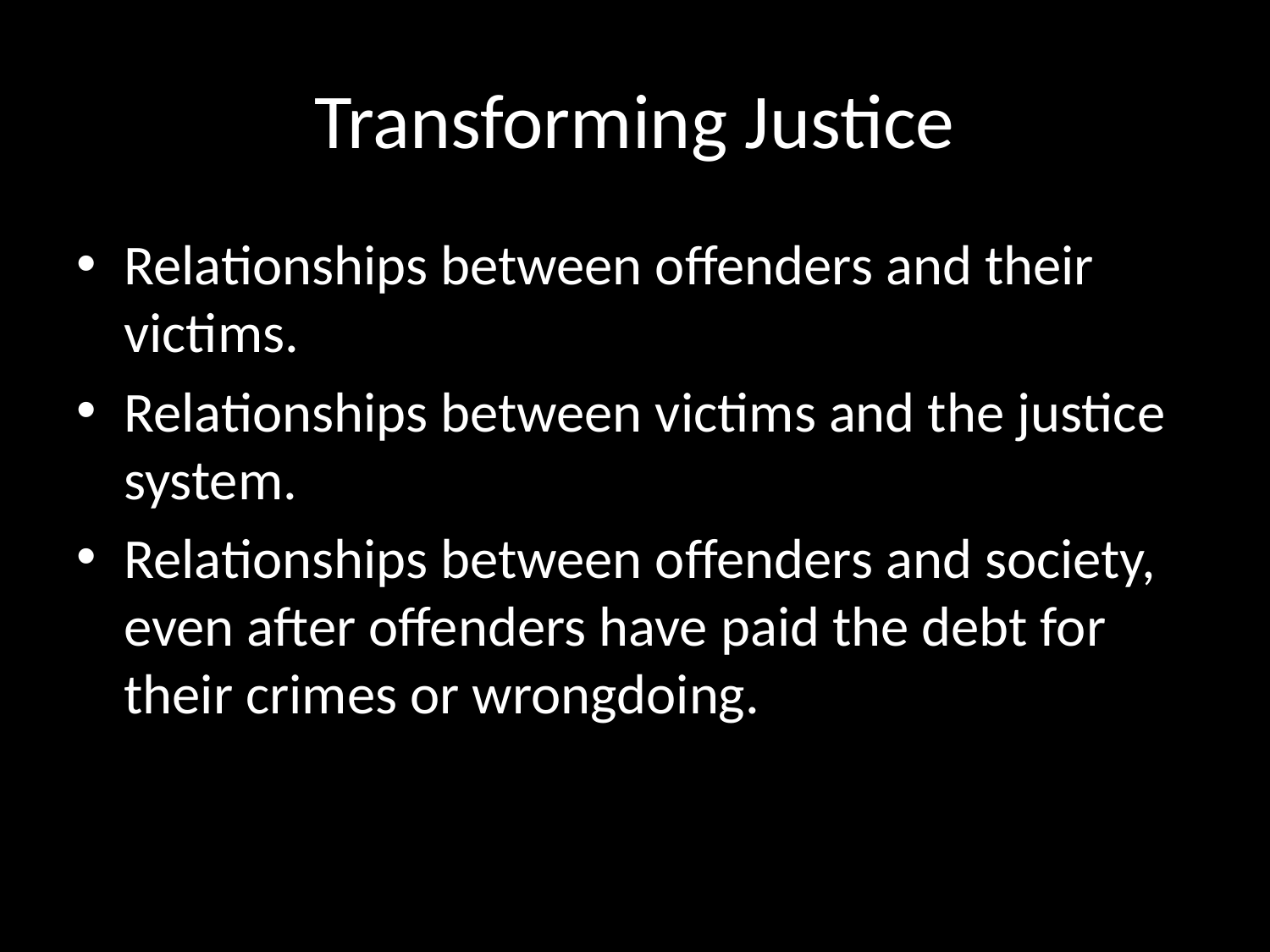

# Transforming Justice
Relationships between offenders and their victims.
Relationships between victims and the justice system.
Relationships between offenders and society, even after offenders have paid the debt for their crimes or wrongdoing.